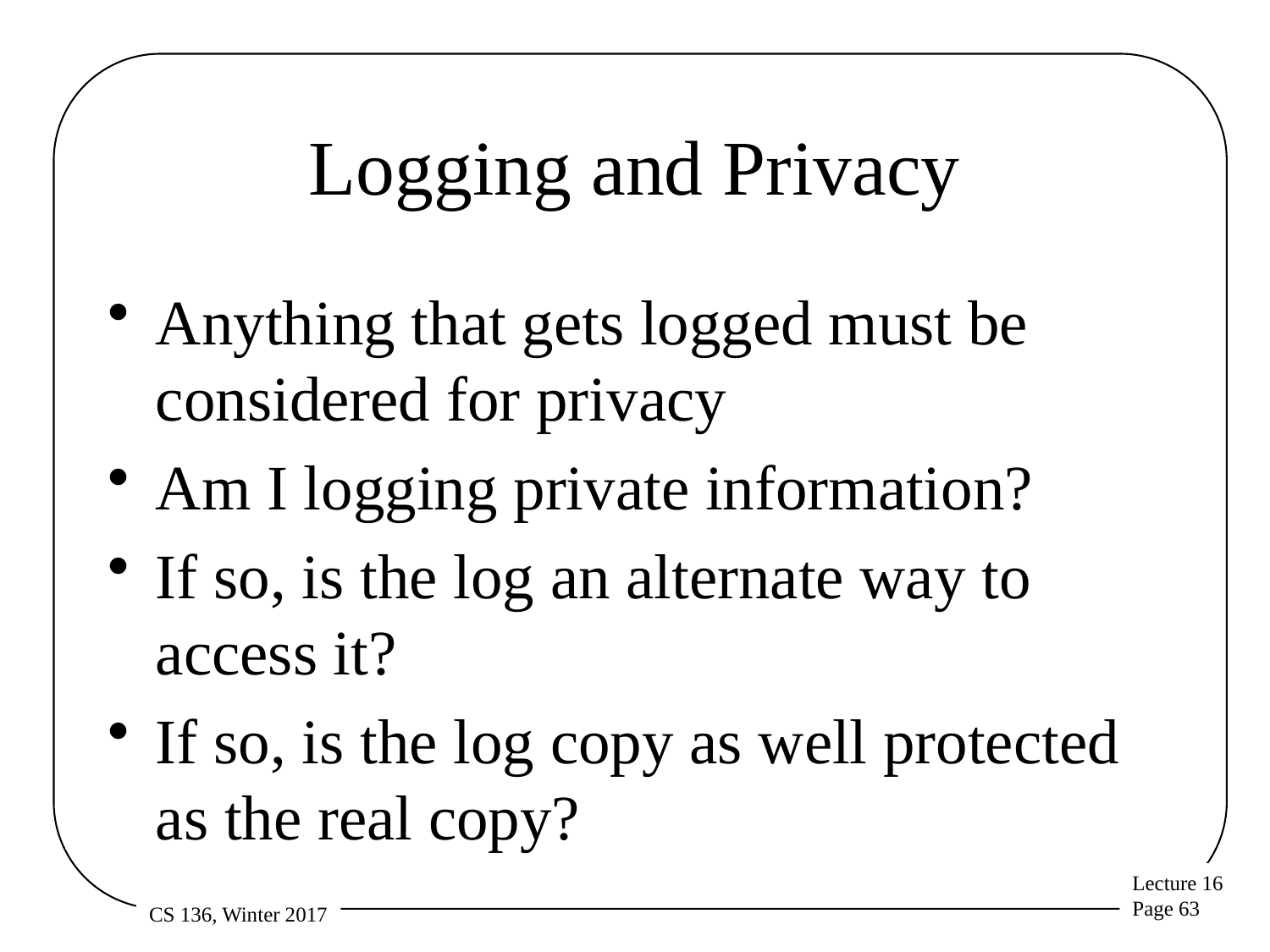

# Logging and Privacy
Anything that gets logged must be considered for privacy
Am I logging private information?
If so, is the log an alternate way to access it?
If so, is the log copy as well protected as the real copy?